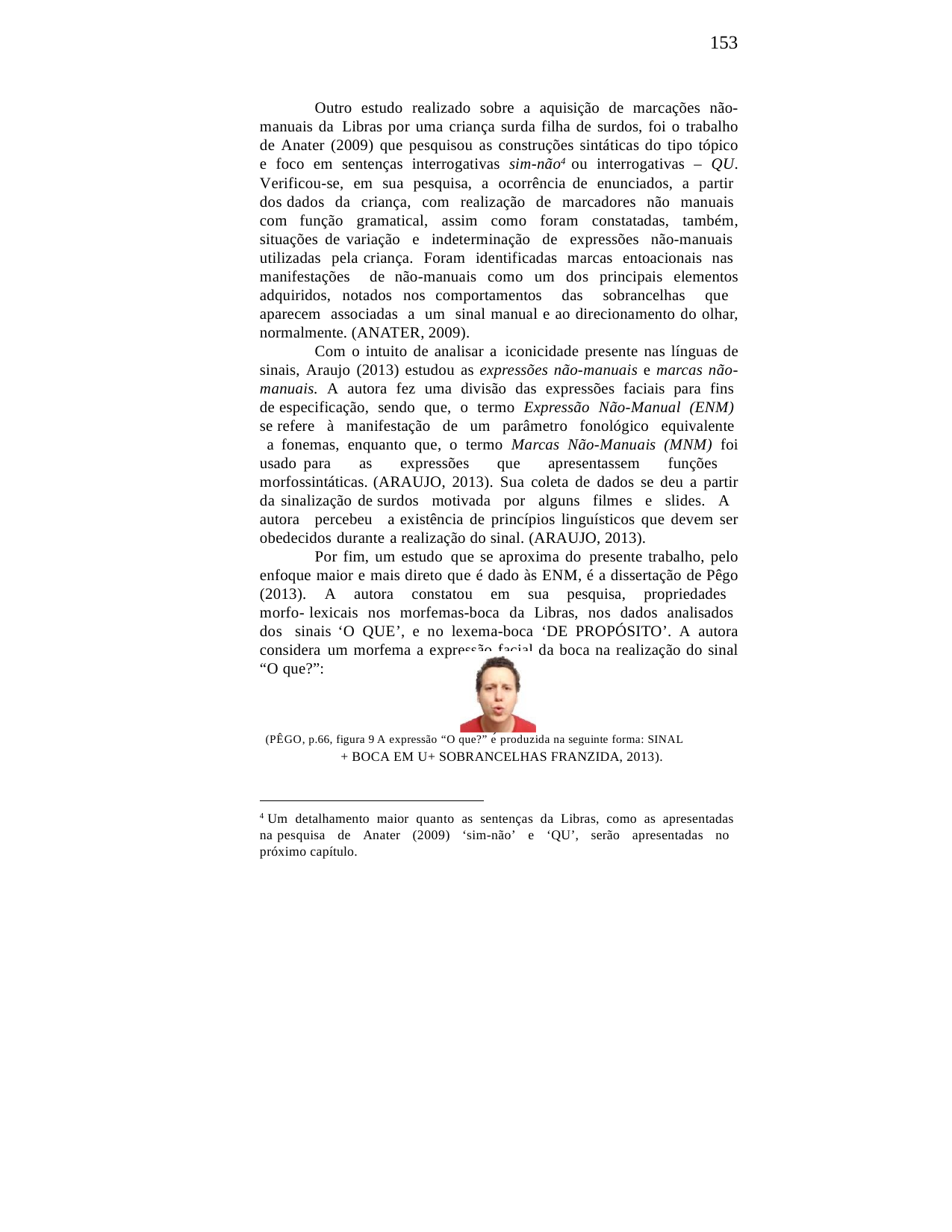

153

Outro  estudo  realizado  sobre  a  aquisição  de  marcações  não- manuais da  Libras por uma criança surda filha de surdos, foi o trabalho de Anater (2009) que pesquisou as construções sintáticas do tipo tópico e  foco  em  sentenças  interrogativas  sim-não4  ou  interrogativas  –  QU. Verificou-se,  em  sua  pesquisa,  a  ocorrência de  enunciados,  a  partir  dos dados  da  criança,  com  realização  de  marcadores  não  manuais  com função gramatical, assim como foram constatadas, também, situações de variação  e  indeterminação  de  expressões  não-manuais  utilizadas  pela criança.  Foram  identificadas  marcas  entoacionais  nas  manifestações  de não-manuais como um dos principais elementos adquiridos, notados nos comportamentos  das  sobrancelhas  que  aparecem  associadas  a  um  sinal manual e ao direcionamento do olhar, normalmente. (ANATER, 2009).
Com o intuito de analisar a  iconicidade presente nas línguas de sinais, Araujo (2013) estudou as expressões não-manuais e marcas não- manuais.  A  autora  fez  uma  divisão  das  expressões  faciais  para  fins  de especificação,  sendo  que,  o  termo  Expressão  Não-Manual  (ENM)  se refere   à   manifestação   de   um   parâmetro   fonológico   equivalente   a fonemas, enquanto que, o termo Marcas Não-Manuais (MNM) foi usado para    as    expressões    que    apresentassem    funções    morfossintáticas. (ARAUJO, 2013). Sua coleta de dados se deu a partir da sinalização de surdos   motivada   por   alguns   filmes   e   slides.   A   autora   percebeu   a existência de princípios linguísticos que devem ser obedecidos durante a realização do sinal. (ARAUJO, 2013).
Por fim, um estudo  que se aproxima do  presente trabalho, pelo enfoque maior e mais direto que é dado às ENM, é a dissertação de Pêgo (2013).   A   autora   constatou   em   sua   pesquisa,   propriedades   morfo- lexicais  nos  morfemas-boca  da  Libras,  nos  dados  analisados  dos  sinais ‘O QUE’, e no lexema-boca ‘DE PROPÓSITO’. A autora considera um morfema a expressão facial da boca na realização do sinal “O que?”:

(PÊGO, p.66, figura 9 A expressão “O que?” é produzida na seguinte forma: SINAL
+ BOCA EM U+ SOBRANCELHAS FRANZIDA, 2013).

4 Um  detalhamento  maior  quanto  as  sentenças  da  Libras,  como  as  apresentadas  na pesquisa   de   Anater   (2009)   ‘sim-não’   e   ‘QU’,   serão   apresentadas   no   próximo capítulo.